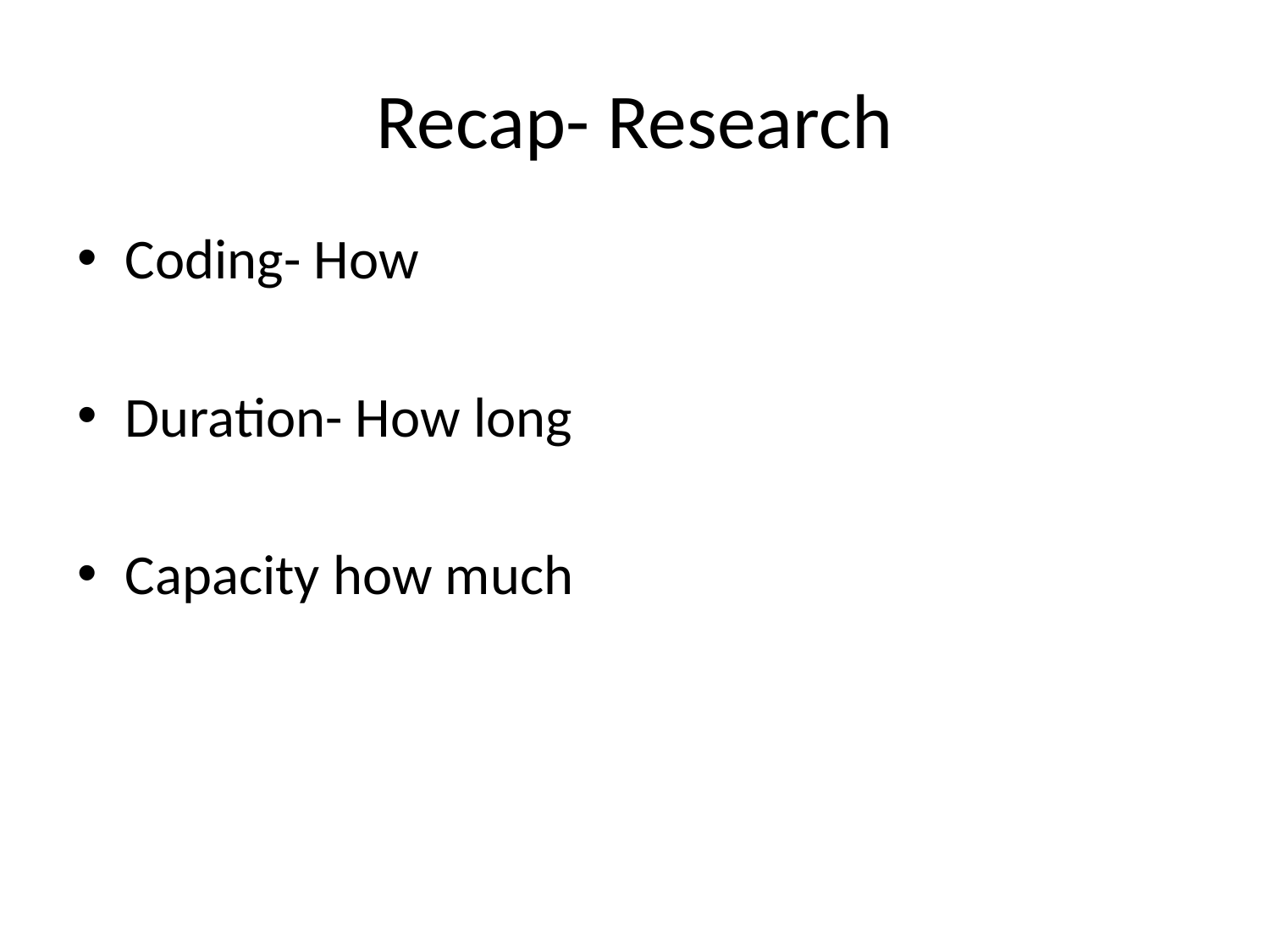

# Recap- Research
Coding- How

Duration- How long

Capacity how much